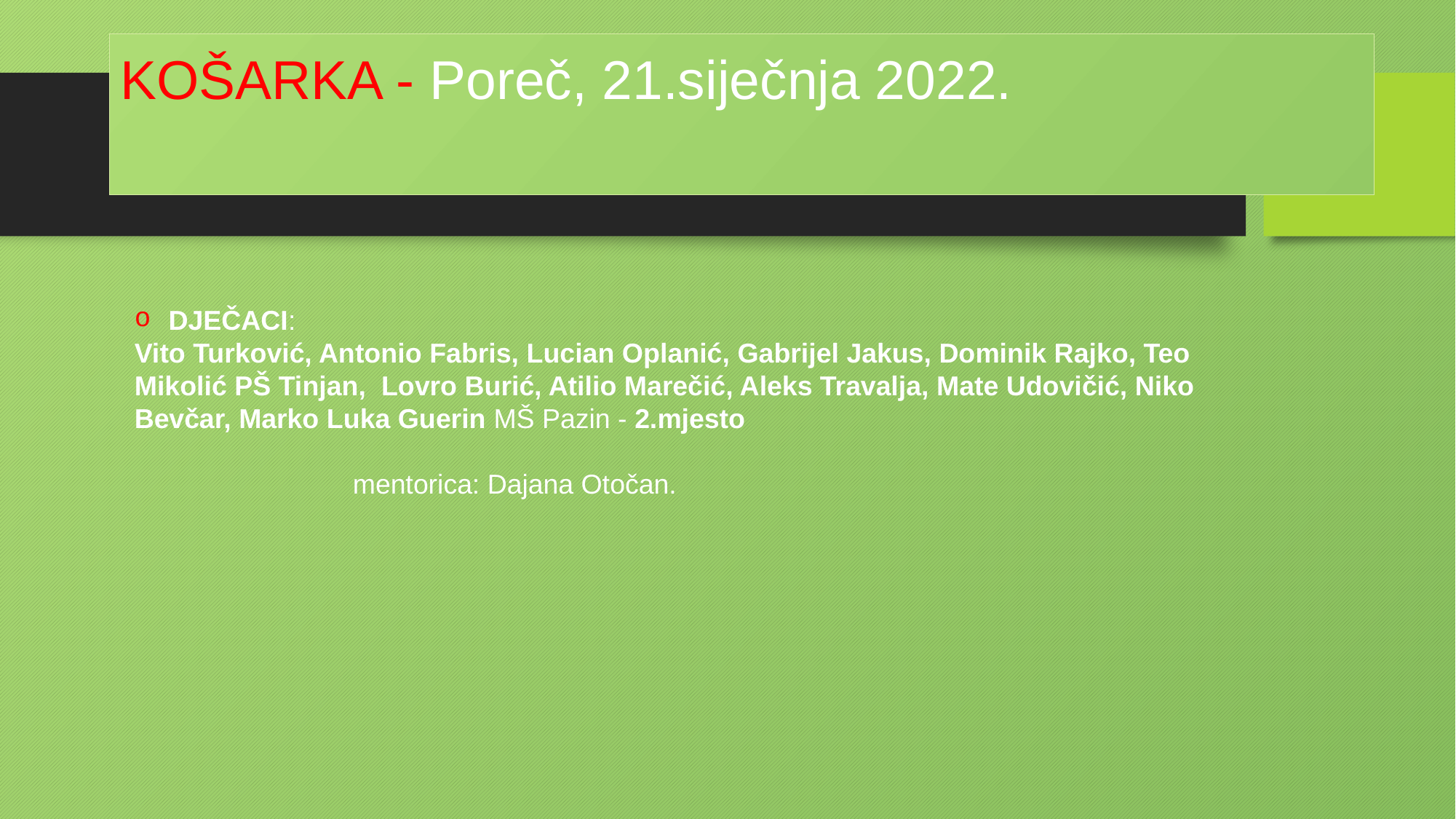

# KOŠARKA - Poreč, 21.siječnja 2022.

DJEČACI:
Vito Turković, Antonio Fabris, Lucian Oplanić, Gabrijel Jakus, Dominik Rajko, Teo Mikolić PŠ Tinjan,  Lovro Burić, Atilio Marečić, Aleks Travalja, Mate Udovičić, Niko Bevčar, Marko Luka Guerin MŠ Pazin - 2.mjesto

		mentorica: Dajana Otočan.